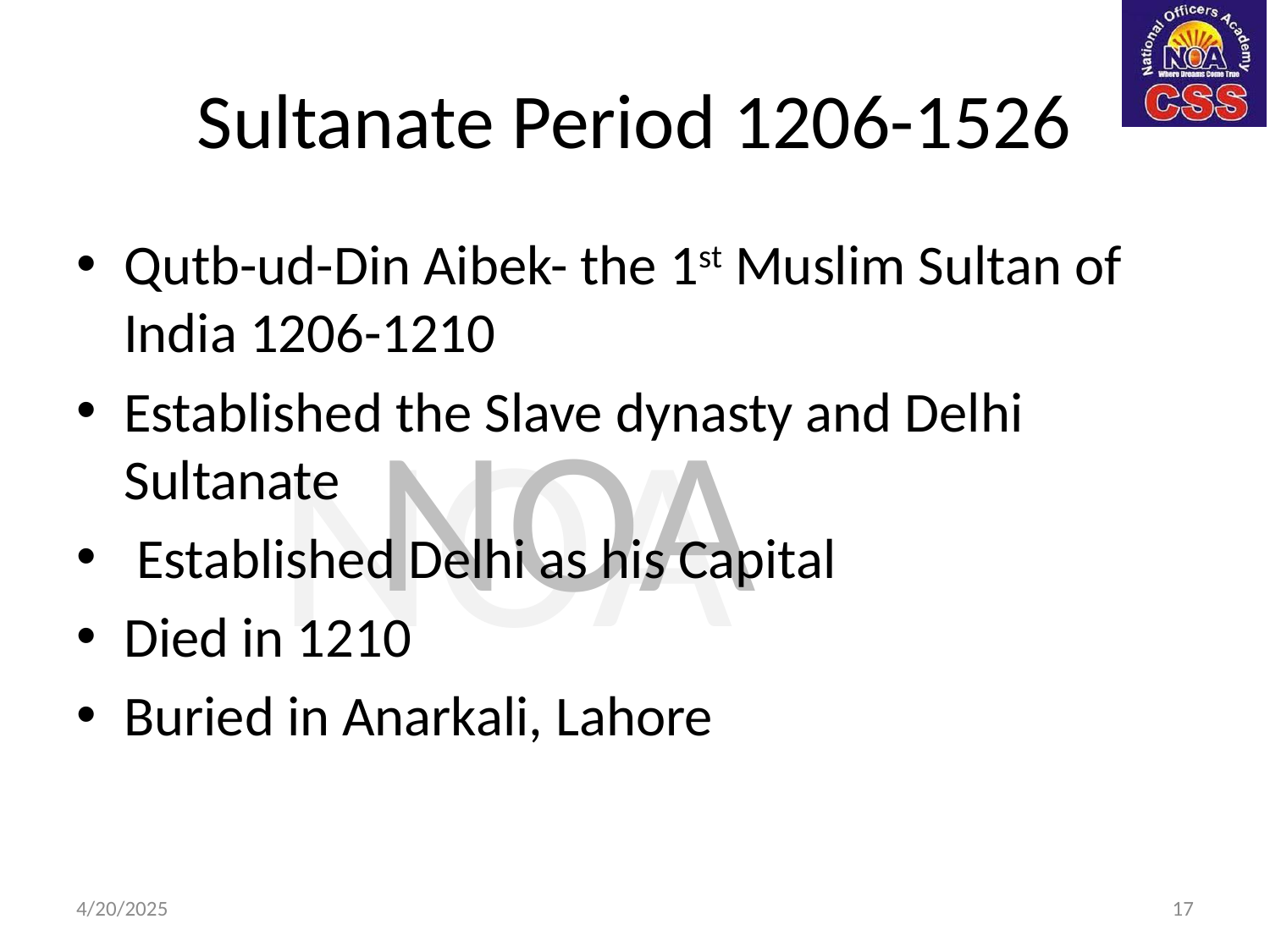

# Sultanate Period 1206-1526
Qutb-ud-Din Aibek- the 1st Muslim Sultan of India 1206-1210
Established the Slave dynasty and Delhi Sultanate
 Established Delhi as his Capital
Died in 1210
Buried in Anarkali, Lahore
4/20/2025
17